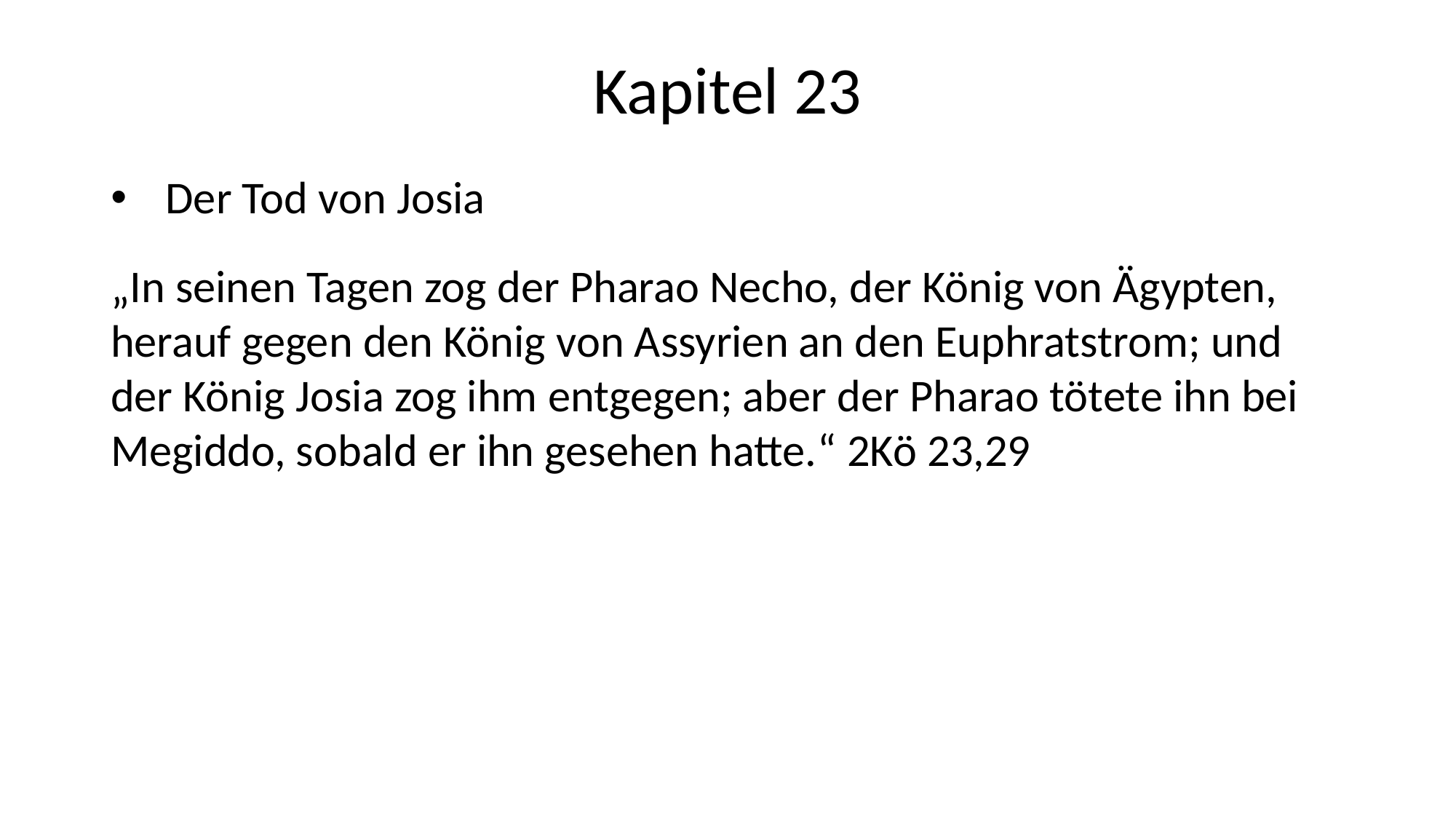

# Kapitel 23
Der Tod von Josia
„In seinen Tagen zog der Pharao Necho, der König von Ägypten, herauf gegen den König von Assyrien an den Euphratstrom; und der König Josia zog ihm entgegen; aber der Pharao tötete ihn bei Megiddo, sobald er ihn gesehen hatte.“ 2Kö 23,29